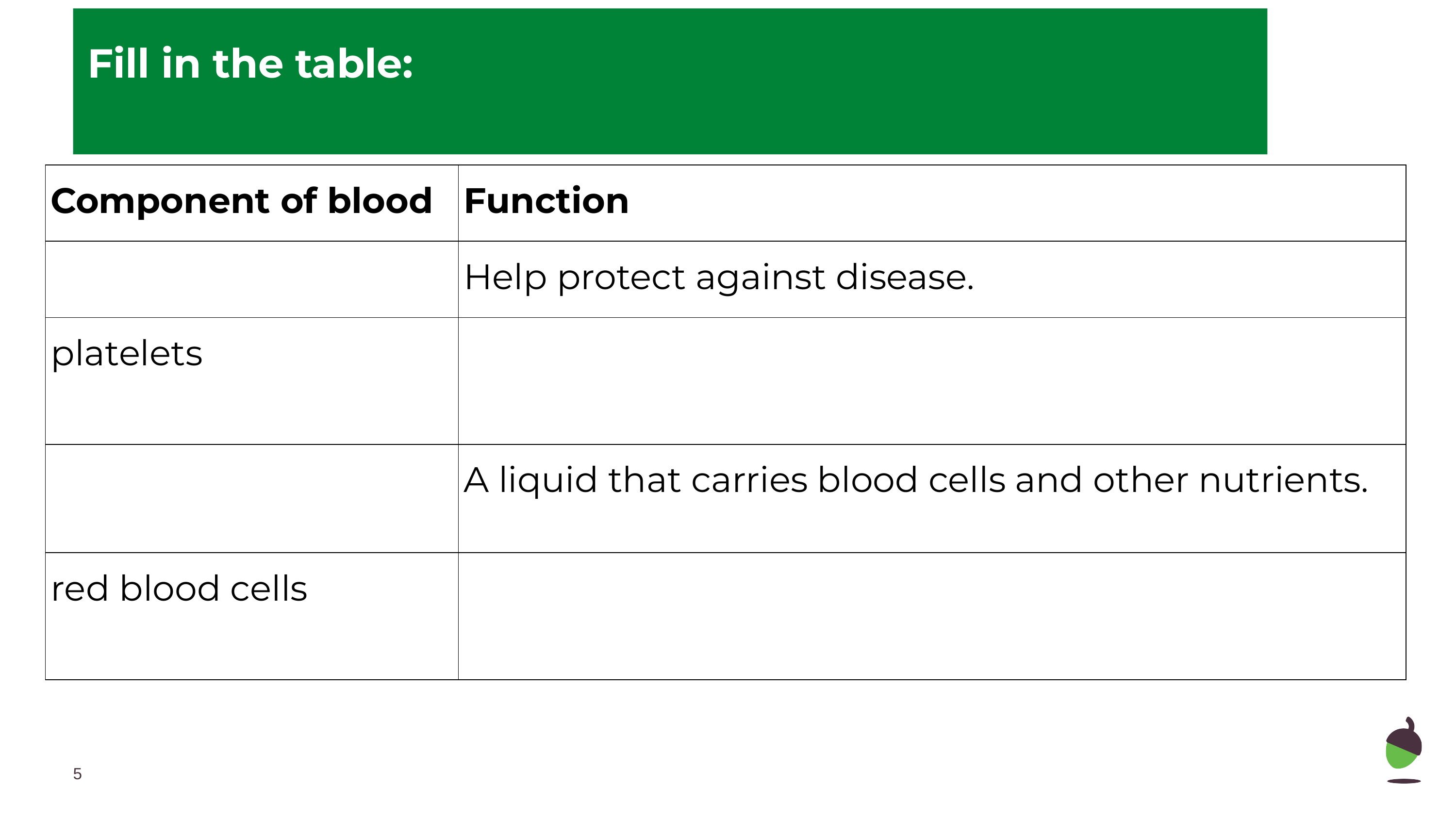

Fill in the table:
| Component of blood | Function |
| --- | --- |
|  | Help protect against disease. |
| platelets |  |
|  | A liquid that carries blood cells and other nutrients. |
| red blood cells |  |
5